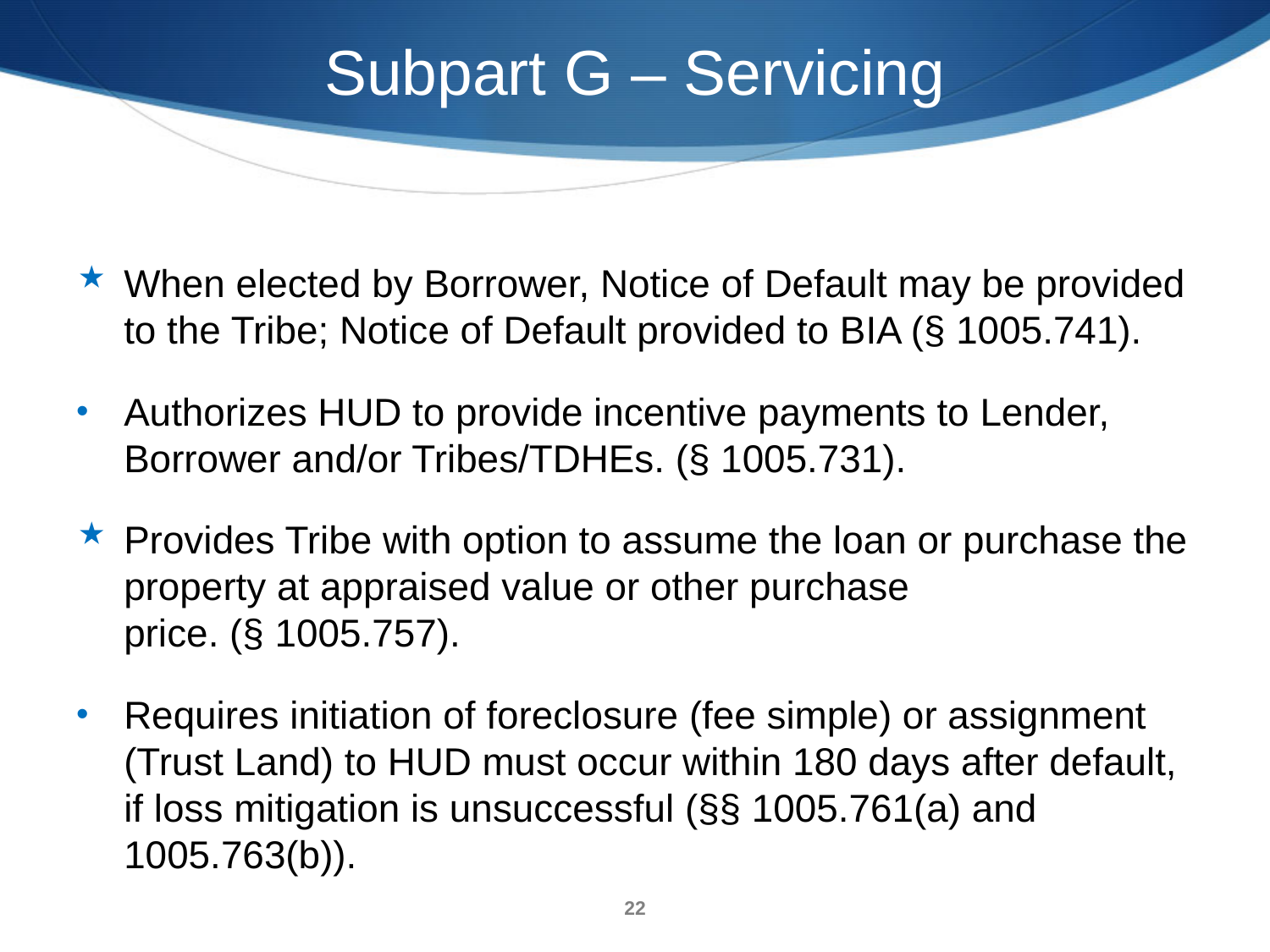

Subpart G – Servicing
When elected by Borrower, Notice of Default may be provided to the Tribe; Notice of Default provided to BIA (§ 1005.741).
Authorizes HUD to provide incentive payments to Lender, Borrower and/or Tribes/TDHEs. (§ 1005.731).
Provides Tribe with option to assume the loan or purchase the property at appraised value or other purchase price. (§ 1005.757).
Requires initiation of foreclosure (fee simple) or assignment (Trust Land) to HUD must occur within 180 days after default, if loss mitigation is unsuccessful (§§ 1005.761(a) and 1005.763(b)).

22